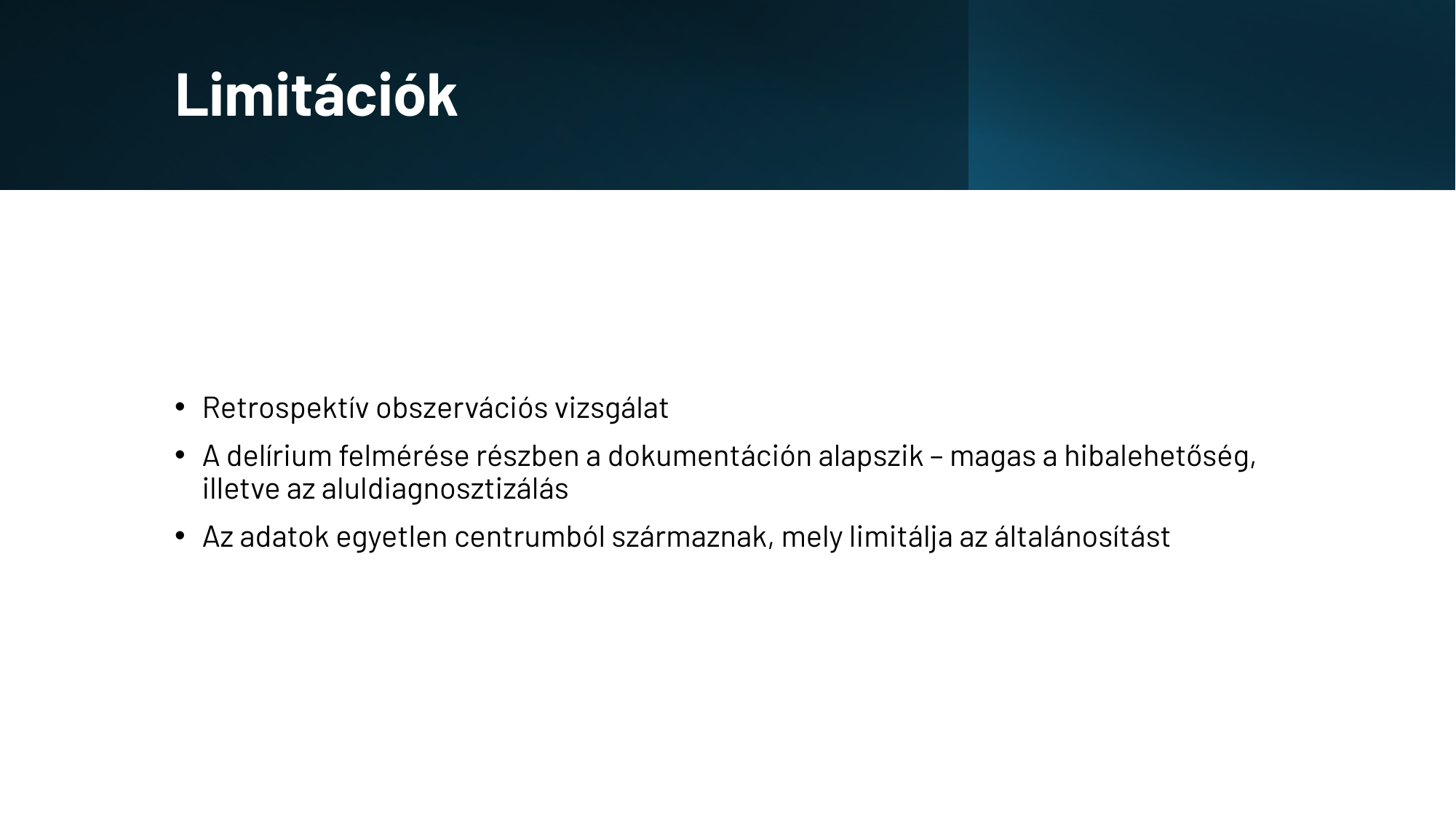

# Limitációk
Retrospektív obszervációs vizsgálat
A delírium felmérése részben a dokumentáción alapszik – magas a hibalehetőség, illetve az aluldiagnosztizálás
Az adatok egyetlen centrumból származnak, mely limitálja az általánosítást